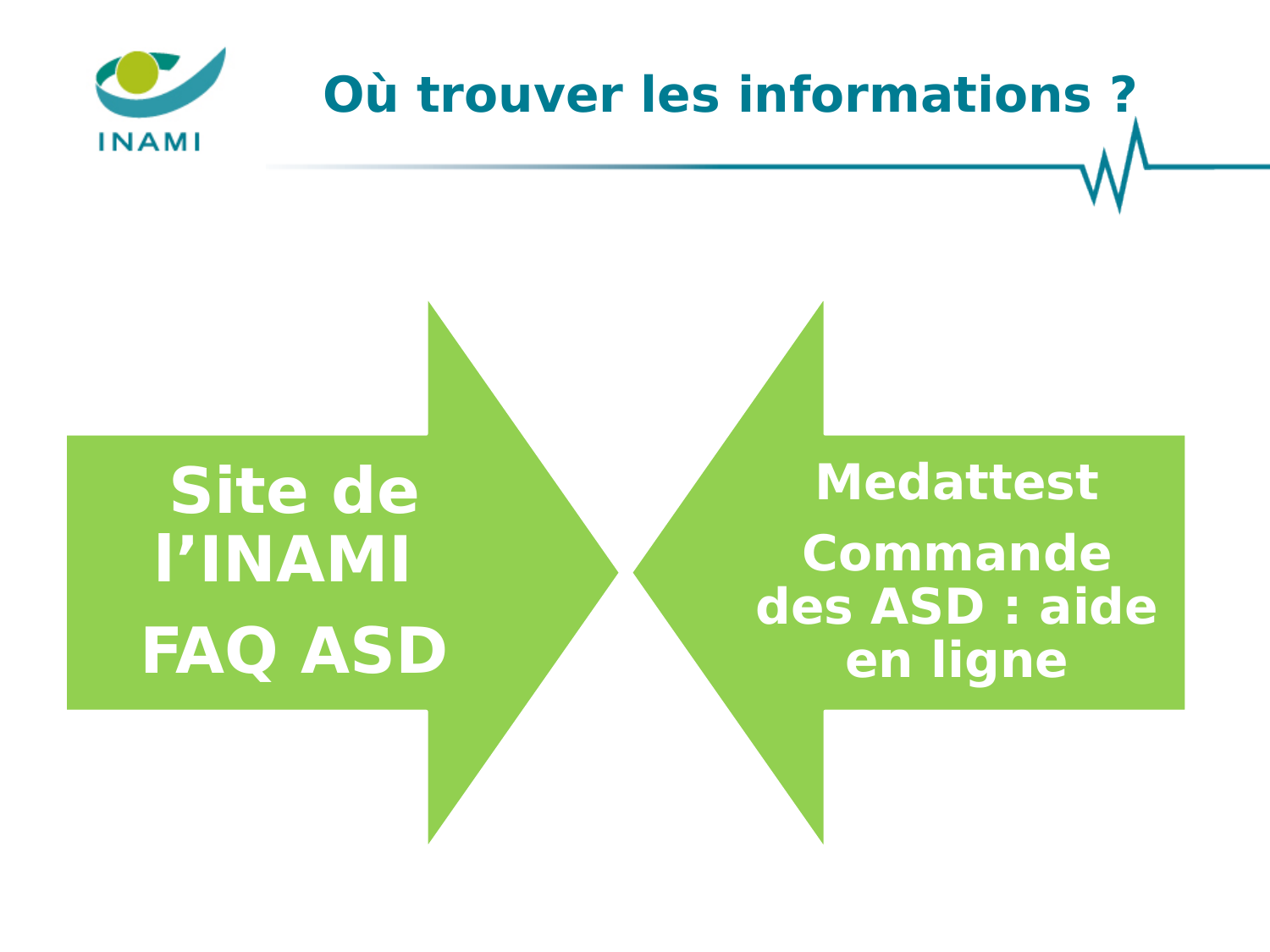

# Où trouver les informations ?
Site de l’INAMI
FAQ ASD
Medattest
Commande des ASD : aide en ligne